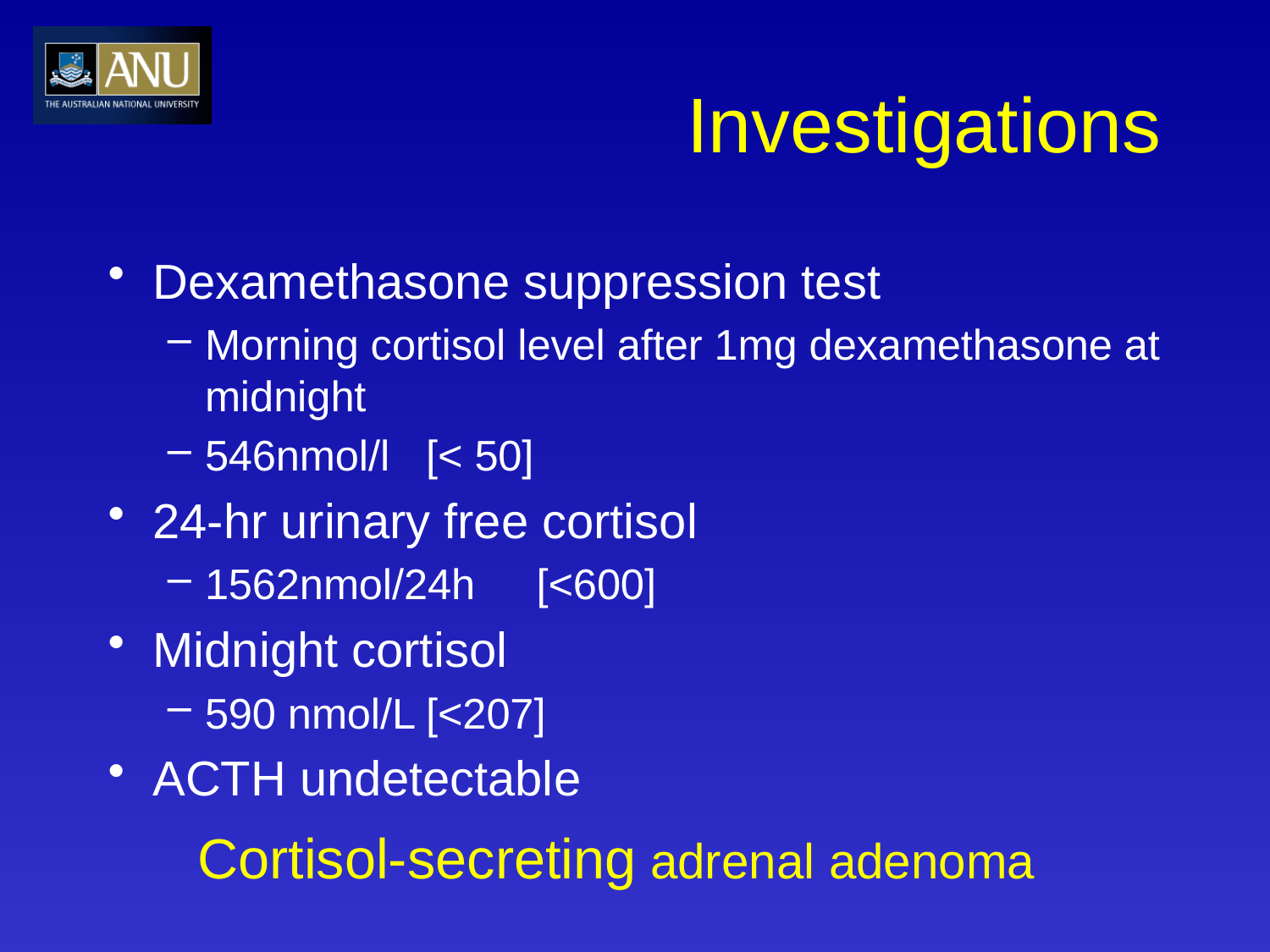

# Investigations
Dexamethasone suppression test
Morning cortisol level after 1mg dexamethasone at midnight
546nmol/l		[< 50]
24-hr urinary free cortisol
1562nmol/24h	[<600]
Midnight cortisol
590 nmol/L		[<207]
ACTH undetectable
Cortisol-secreting adrenal adenoma